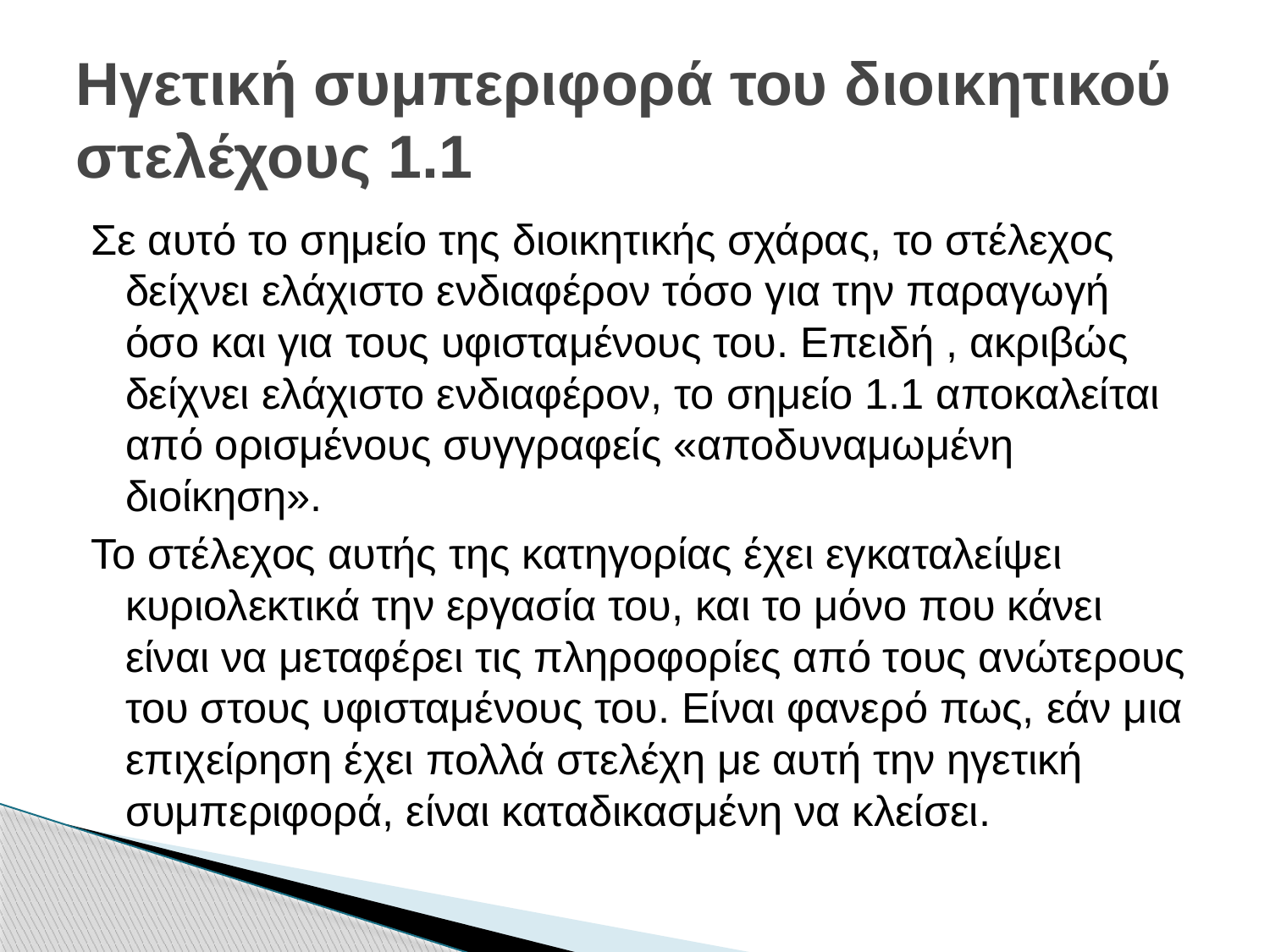

# Ηγετική συμπεριφορά του διοικητικού στελέχους 1.1
Σε αυτό το σημείο της διοικητικής σχάρας, το στέλεχος δείχνει ελάχιστο ενδιαφέρον τόσο για την παραγωγή όσο και για τους υφισταμένους του. Επειδή , ακριβώς δείχνει ελάχιστο ενδιαφέρον, το σημείο 1.1 αποκαλείται από ορισμένους συγγραφείς «αποδυναμωμένη διοίκηση».
Το στέλεχος αυτής της κατηγορίας έχει εγκαταλείψει κυριολεκτικά την εργασία του, και το μόνο που κάνει είναι να μεταφέρει τις πληροφορίες από τους ανώτερους του στους υφισταμένους του. Είναι φανερό πως, εάν μια επιχείρηση έχει πολλά στελέχη με αυτή την ηγετική συμπεριφορά, είναι καταδικασμένη να κλείσει.